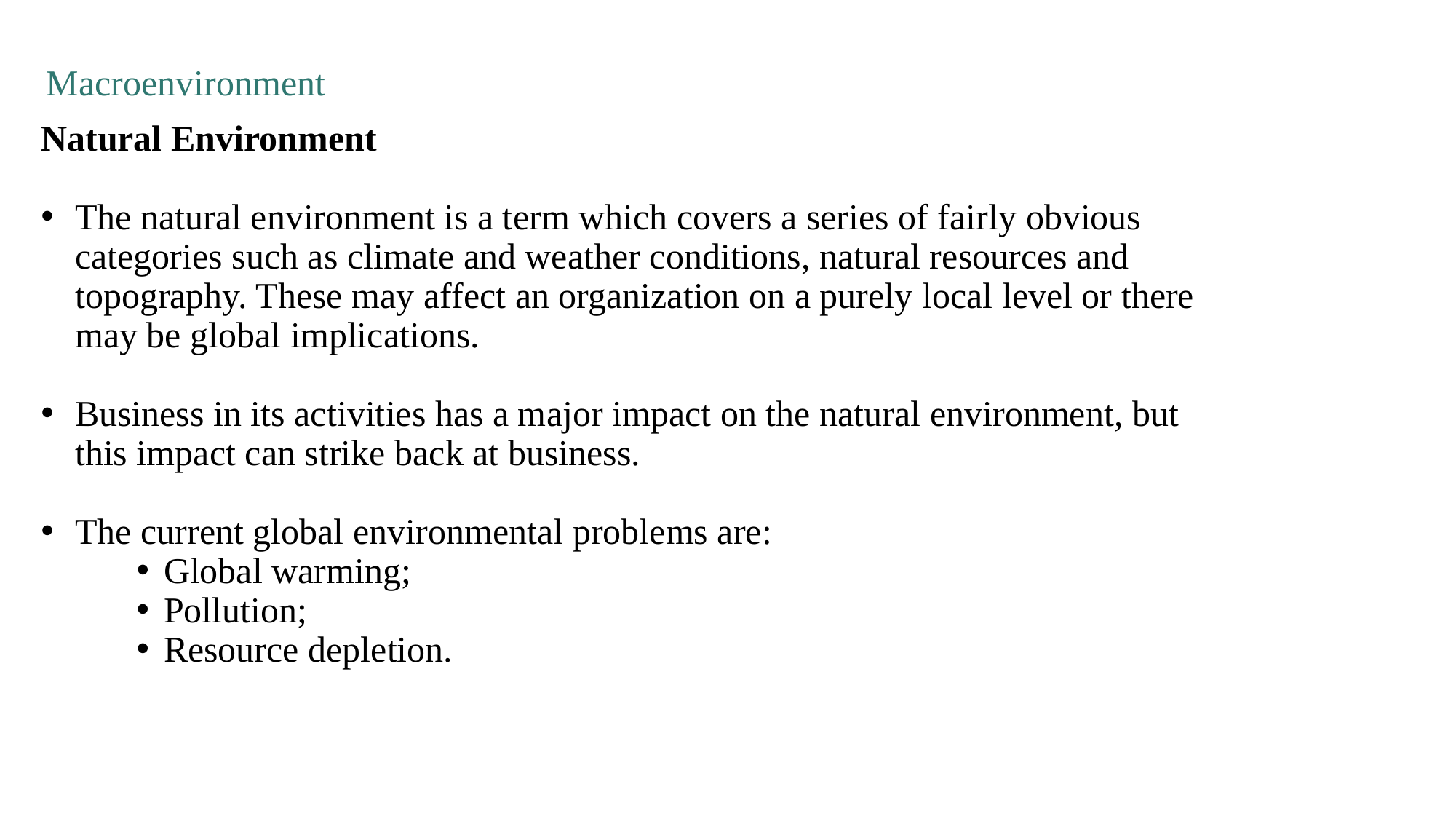

Macroenvironment
Natural Environment

The natural environment is a term which covers a series of fairly obvious categories such as climate and weather conditions, natural resources and topography. These may affect an organization on a purely local level or there may be global implications.

Business in its activities has a major impact on the natural environment, but this impact can strike back at business.

The current global environmental problems are:
Global warming;
Pollution;
Resource depletion.